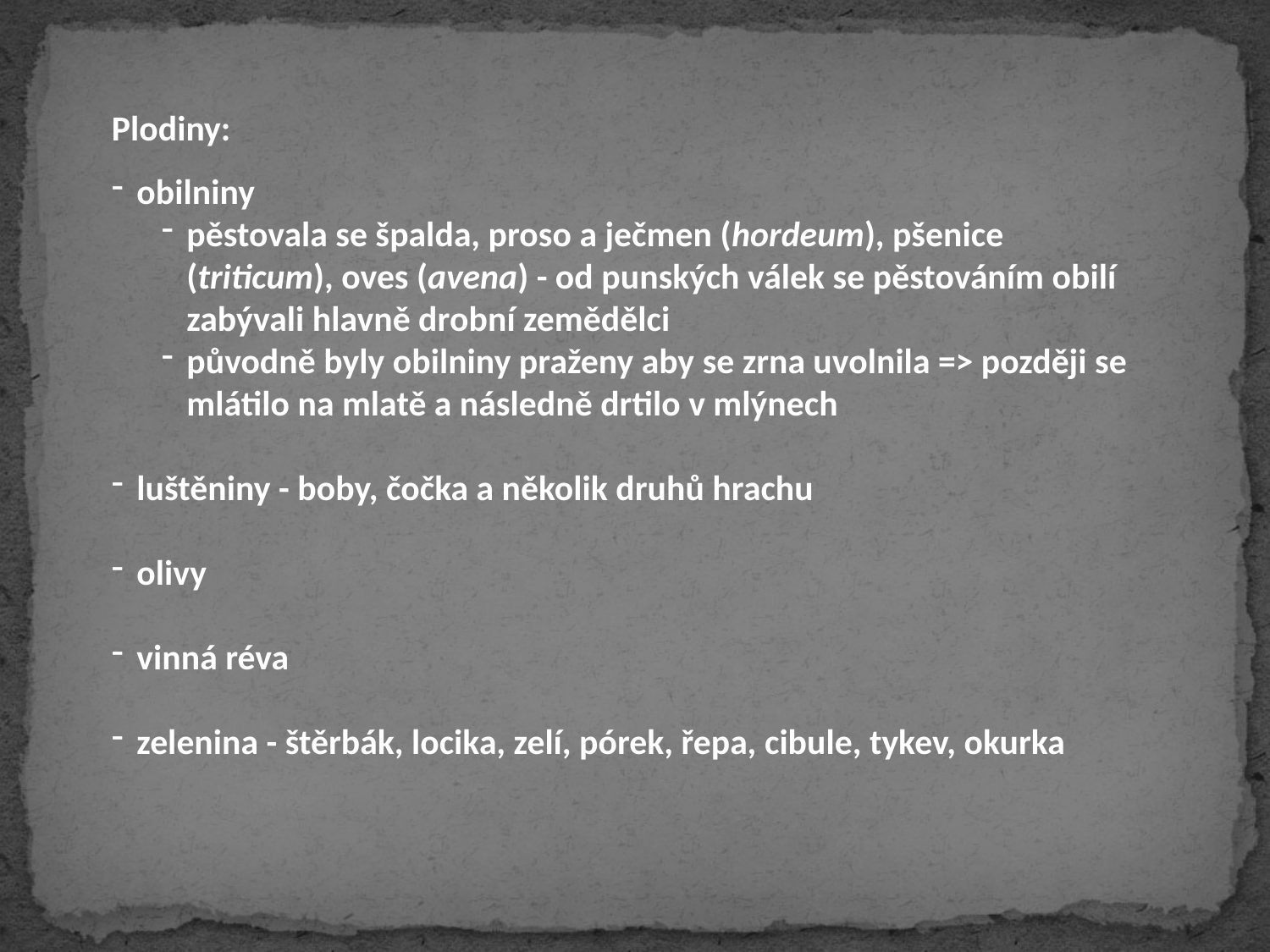

Plodiny:

obilniny
pěstovala se špalda, proso a ječmen (hordeum), pšenice (triticum), oves (avena) - od punských válek se pěstováním obilí zabývali hlavně drobní zemědělci
původně byly obilniny praženy aby se zrna uvolnila => později se mlátilo na mlatě a následně drtilo v mlýnech

luštěniny - boby, čočka a několik druhů hrachu

olivy

vinná réva

zelenina - štěrbák, locika, zelí, pórek, řepa, cibule, tykev, okurka